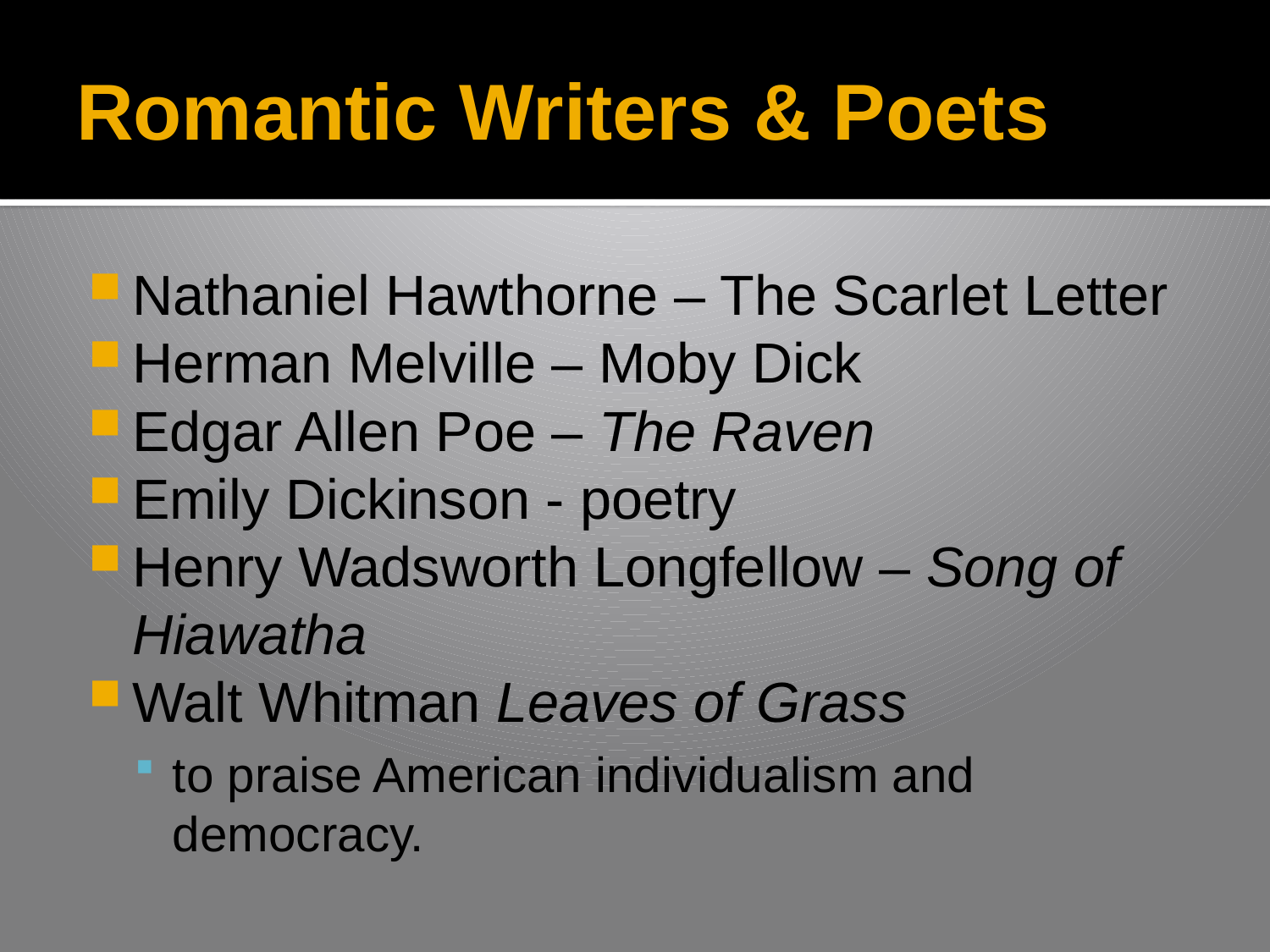

# Romantic Writers & Poets
Nathaniel Hawthorne – The Scarlet Letter
Herman Melville – Moby Dick
Edgar Allen Poe – The Raven
Emily Dickinson - poetry
Henry Wadsworth Longfellow – Song of Hiawatha
Walt Whitman Leaves of Grass
to praise American individualism and democracy.